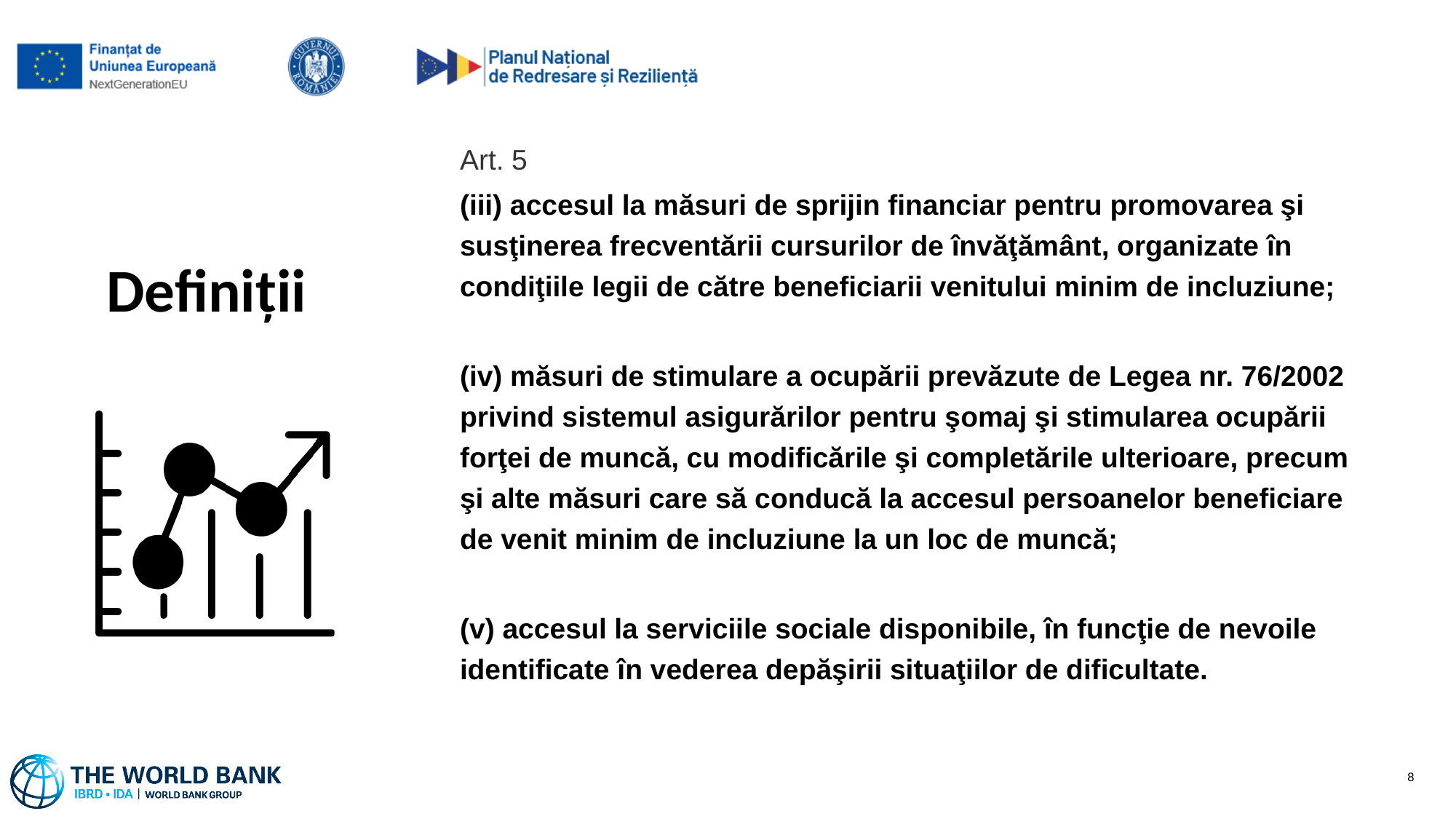

Art. 5
(iii) accesul la măsuri de sprijin financiar pentru promovarea şi susţinerea frecventării cursurilor de învăţământ, organizate în condiţiile legii de către beneficiarii venitului minim de incluziune;

(iv) măsuri de stimulare a ocupării prevăzute de Legea nr. 76/2002 privind sistemul asigurărilor pentru şomaj şi stimularea ocupării forţei de muncă, cu modificările şi completările ulterioare, precum şi alte măsuri care să conducă la accesul persoanelor beneficiare de venit minim de incluziune la un loc de muncă;

(v) accesul la serviciile sociale disponibile, în funcţie de nevoile identificate în vederea depăşirii situaţiilor de dificultate.

# Definiții

8